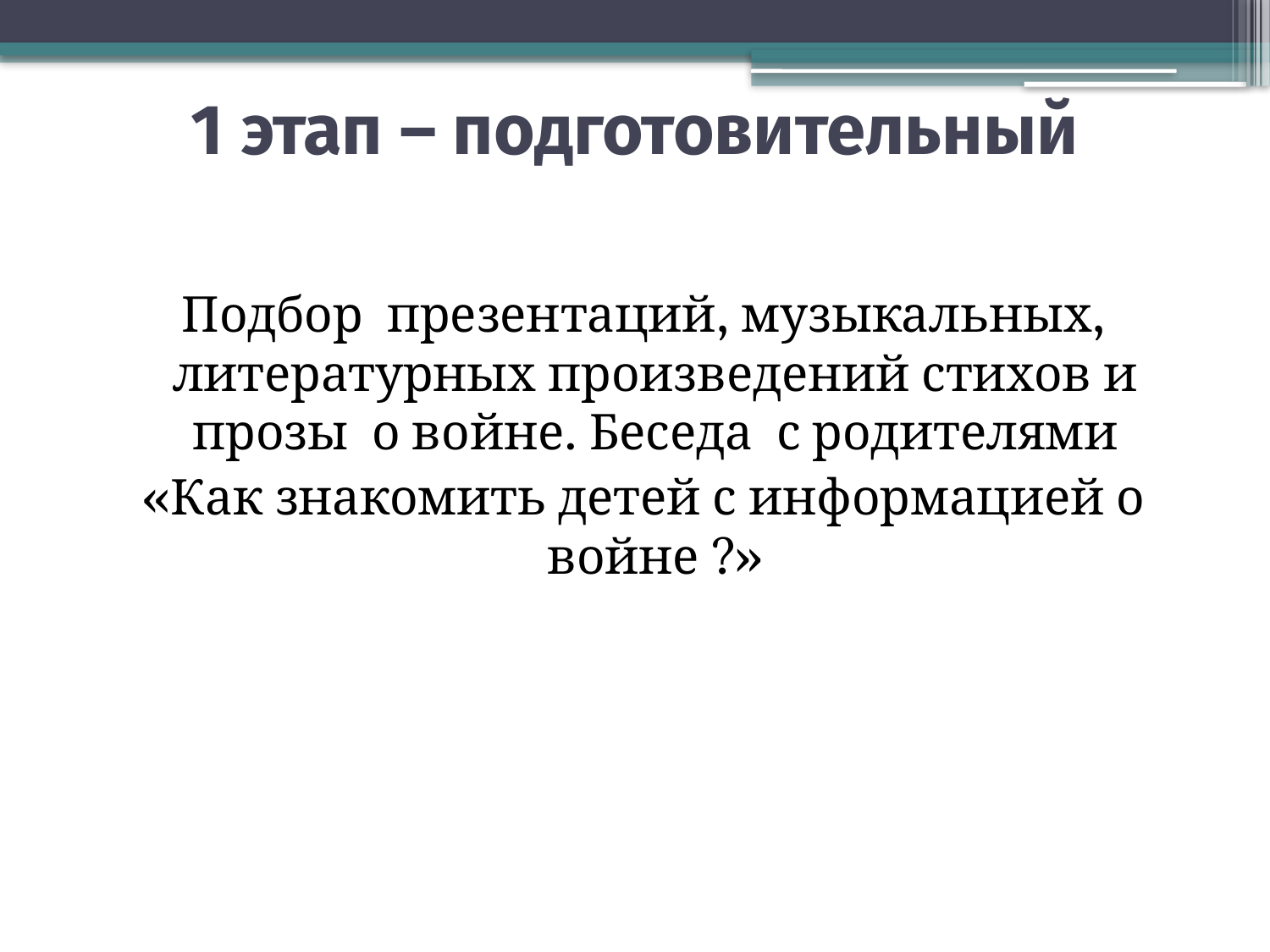

# 1 этап – подготовительный
 Подбор  презентаций, музыкальных, литературных произведений стихов и прозы  о войне. Беседа  с родителями
 «Как знакомить детей с информацией о войне ?»